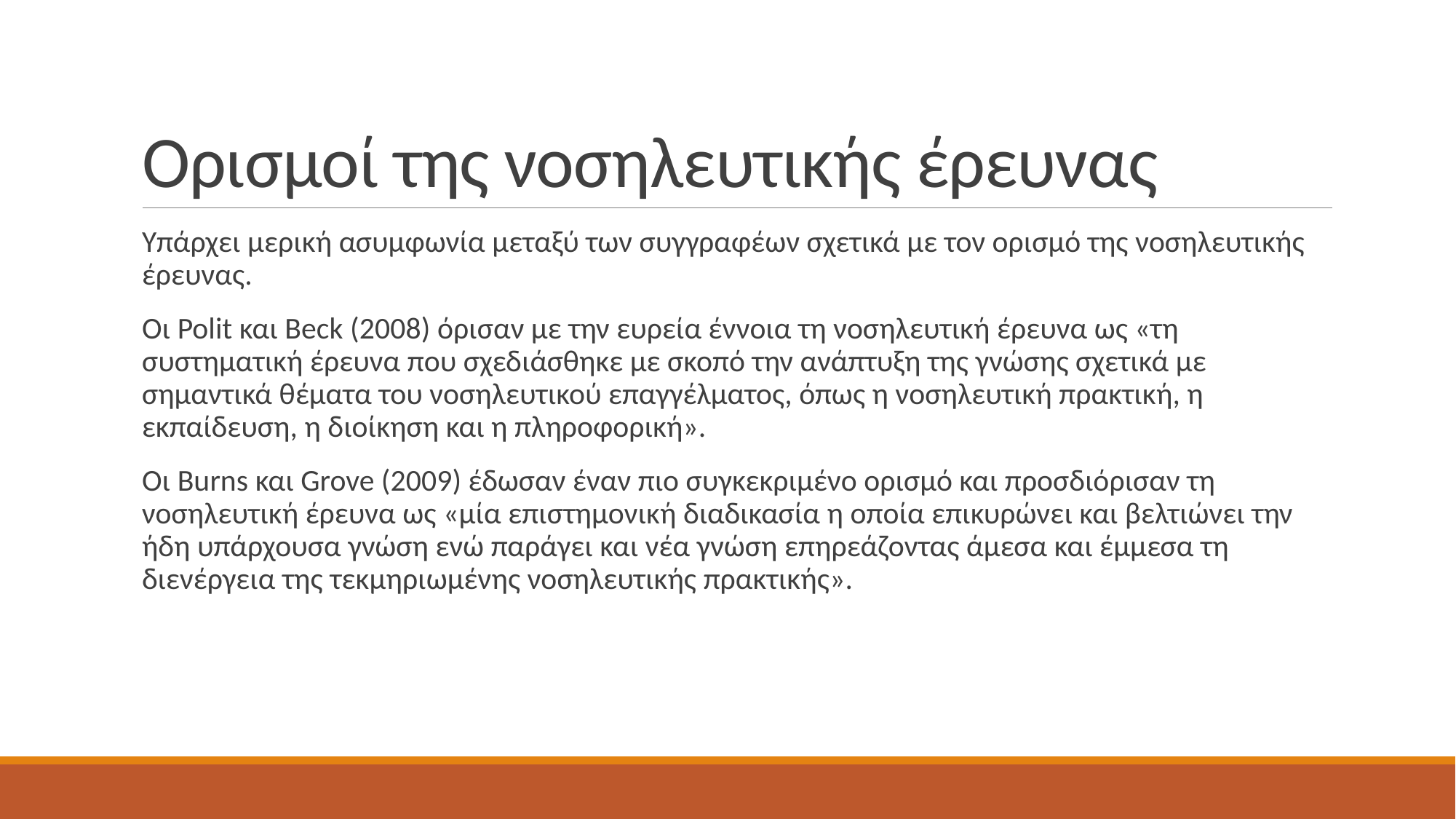

# Ορισμοί της νοσηλευτικής έρευνας
Υπάρχει μερική ασυμφωνία μεταξύ των συγγραφέων σχετικά με τον ορισμό της νοσηλευτικής έρευνας.
Οι Polit και Beck (2008) όρισαν με την ευρεία έννοια τη νοσηλευτική έρευνα ως «τη συστηματική έρευνα που σχεδιάσθηκε με σκοπό την ανάπτυξη της γνώσης σχετικά με σημαντικά θέματα του νοσηλευτικού επαγγέλματος, όπως η νοσηλευτική πρακτική, η εκπαίδευση, η διοίκηση και η πληροφορική».
Οι Burns και Grove (2009) έδωσαν έναν πιο συγκεκριμένο ορισμό και προσδιόρισαν τη νοσηλευτική έρευνα ως «μία επιστημονική διαδικασία η οποία επικυρώνει και βελτιώνει την ήδη υπάρχουσα γνώση ενώ παράγει και νέα γνώση επηρεάζοντας άμεσα και έμμεσα τη διενέργεια της τεκμηριωμένης νοσηλευτικής πρακτικής».